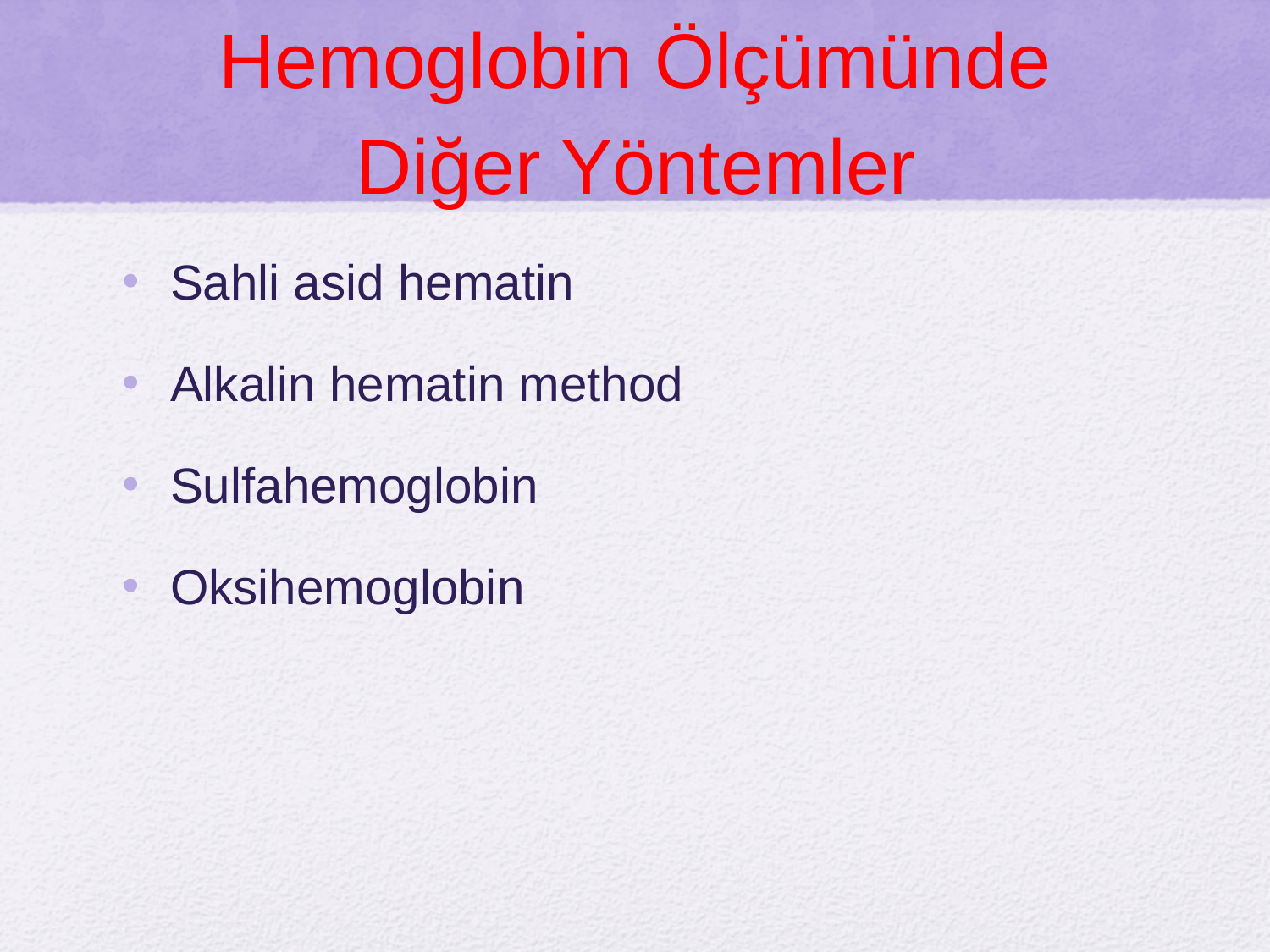

# Hemoglobin Ölçümünde Diğer Yöntemler
Sahli asid hematin
Alkalin hematin method
Sulfahemoglobin
Oksihemoglobin